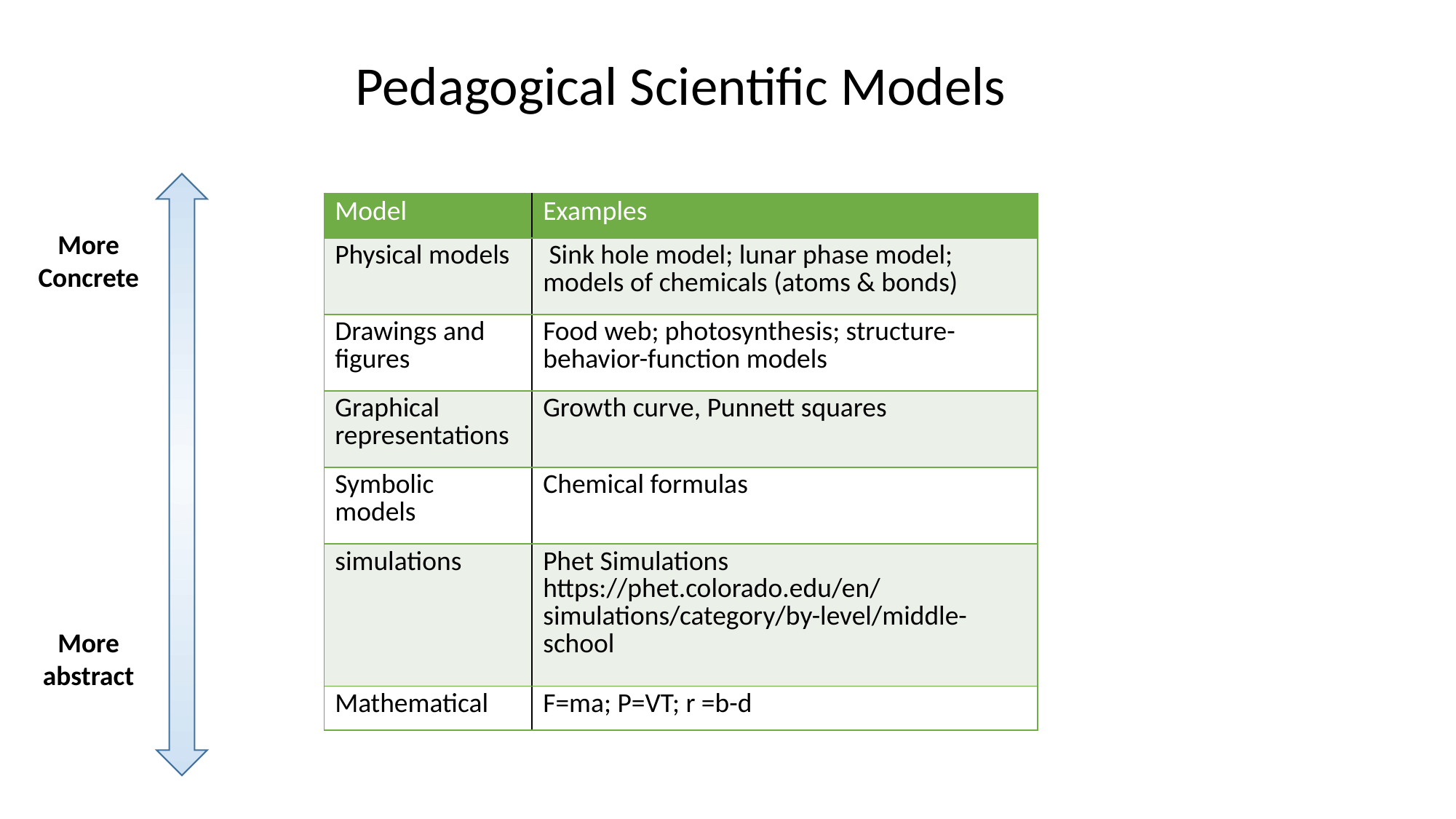

Pedagogical Scientific Models
| Model | Examples |
| --- | --- |
| Physical models | Sink hole model; lunar phase model; models of chemicals (atoms & bonds) |
| Drawings and figures | Food web; photosynthesis; structure-behavior-function models |
| Graphical representations | Growth curve, Punnett squares |
| Symbolic models | Chemical formulas |
| simulations | Phet Simulations https://phet.colorado.edu/en/simulations/category/by-level/middle-school |
| Mathematical | F=ma; P=VT; r =b-d |
More Concrete

More
abstract